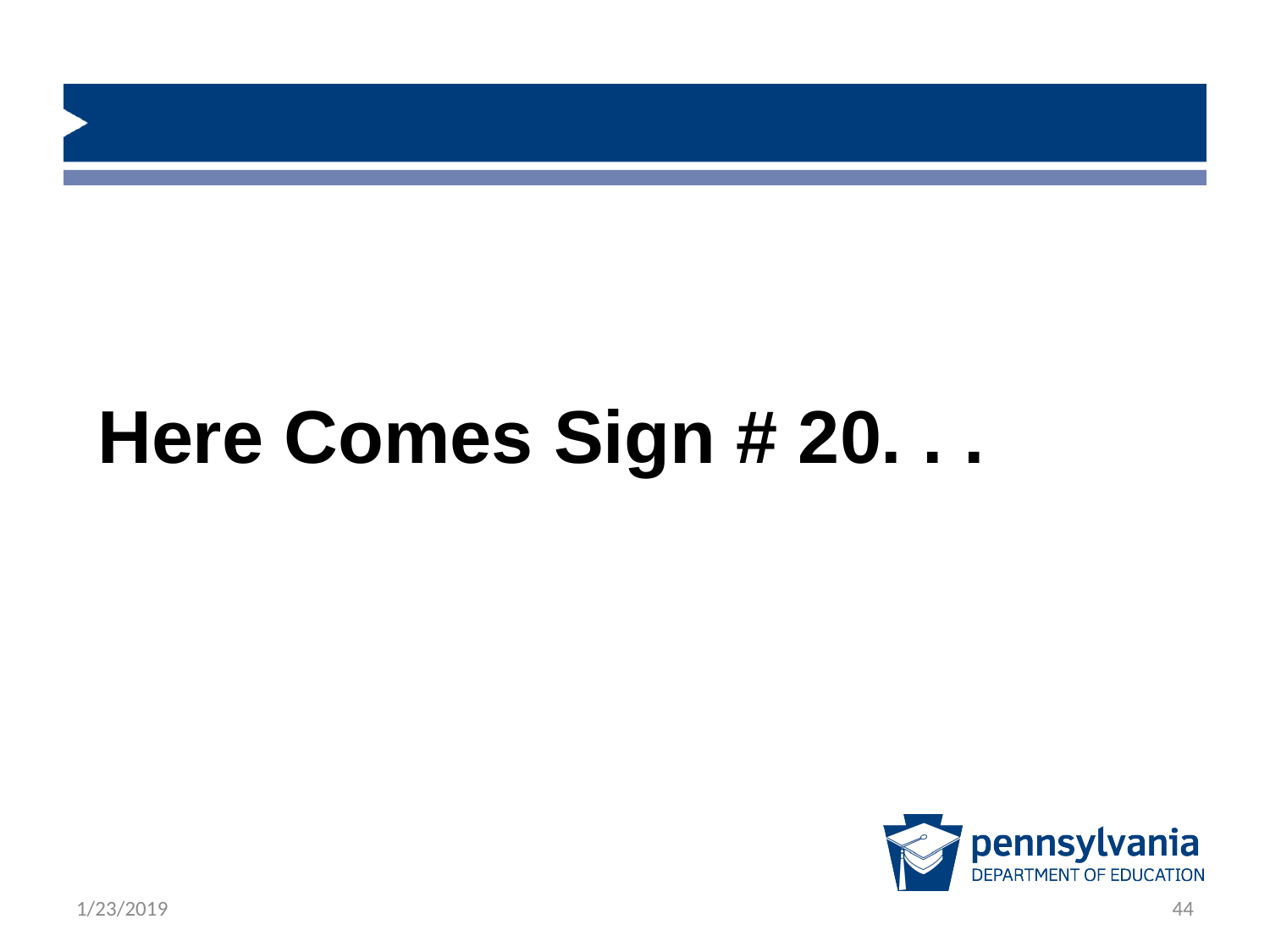

Here Comes Sign # 20. . .
1/23/2019
44